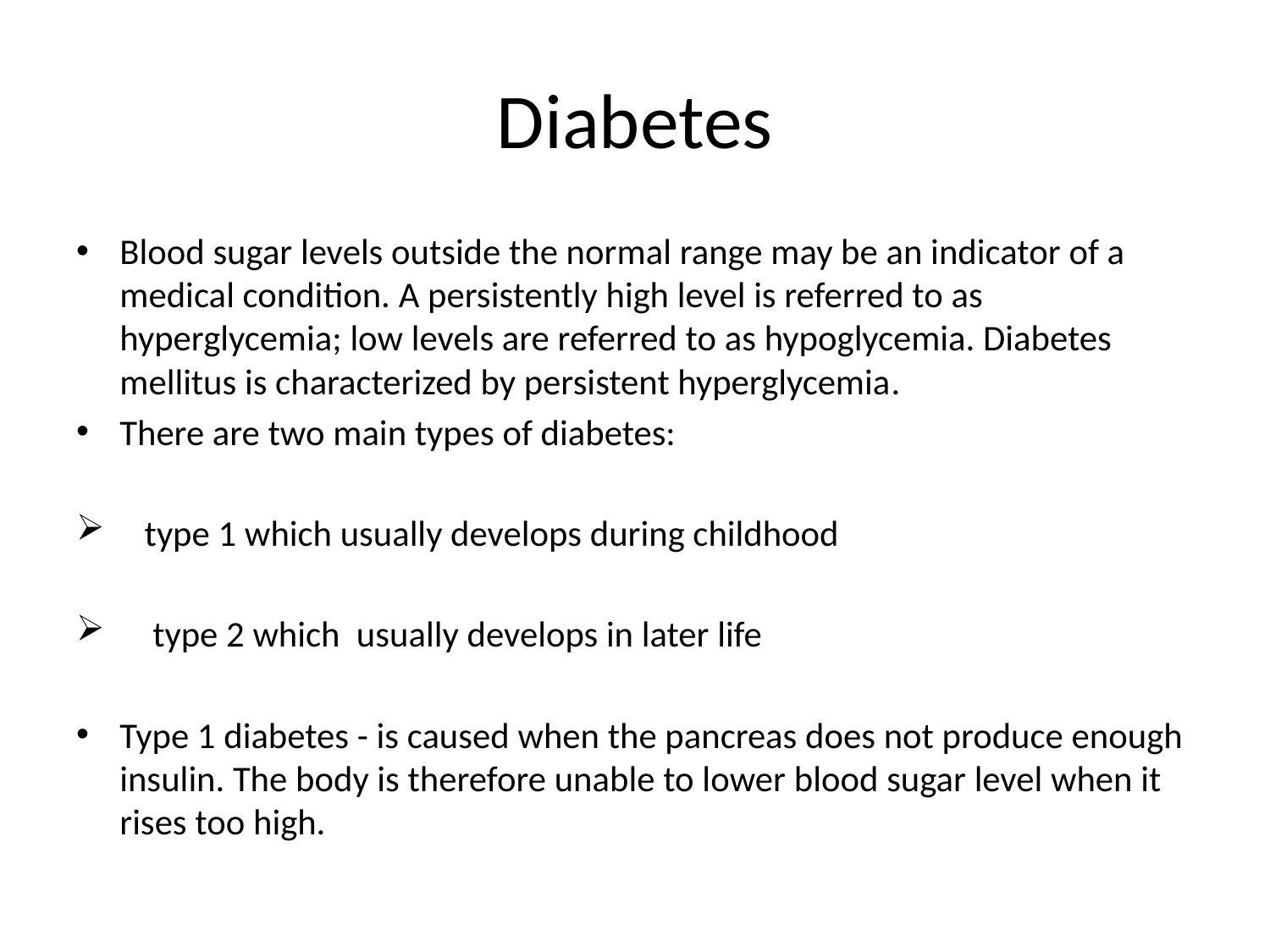

# Diabetes
Blood sugar levels outside the normal range may be an indicator of a medical condition. A persistently high level is referred to as hyperglycemia; low levels are referred to as hypoglycemia. Diabetes mellitus is characterized by persistent hyperglycemia.
There are two main types of diabetes:

   type 1 which usually develops during childhood

    type 2 which  usually develops in later life

Type 1 diabetes - is caused when the pancreas does not produce enough insulin. The body is therefore unable to lower blood sugar level when it rises too high.